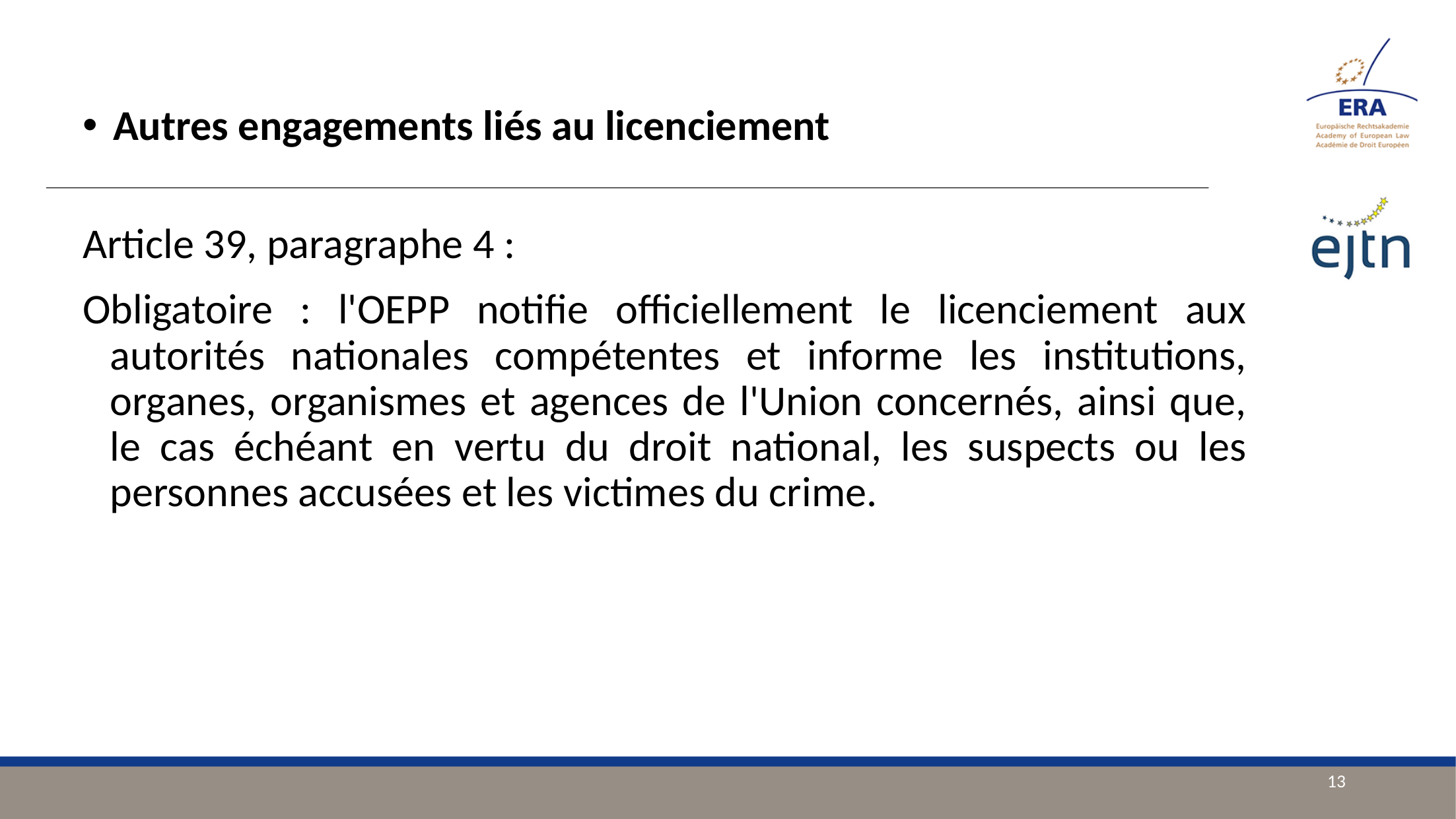

Autres engagements liés au licenciement
Article 39, paragraphe 4 :
Obligatoire : l'OEPP notifie officiellement le licenciement aux autorités nationales compétentes et informe les institutions, organes, organismes et agences de l'Union concernés, ainsi que, le cas échéant en vertu du droit national, les suspects ou les personnes accusées et les victimes du crime.

13